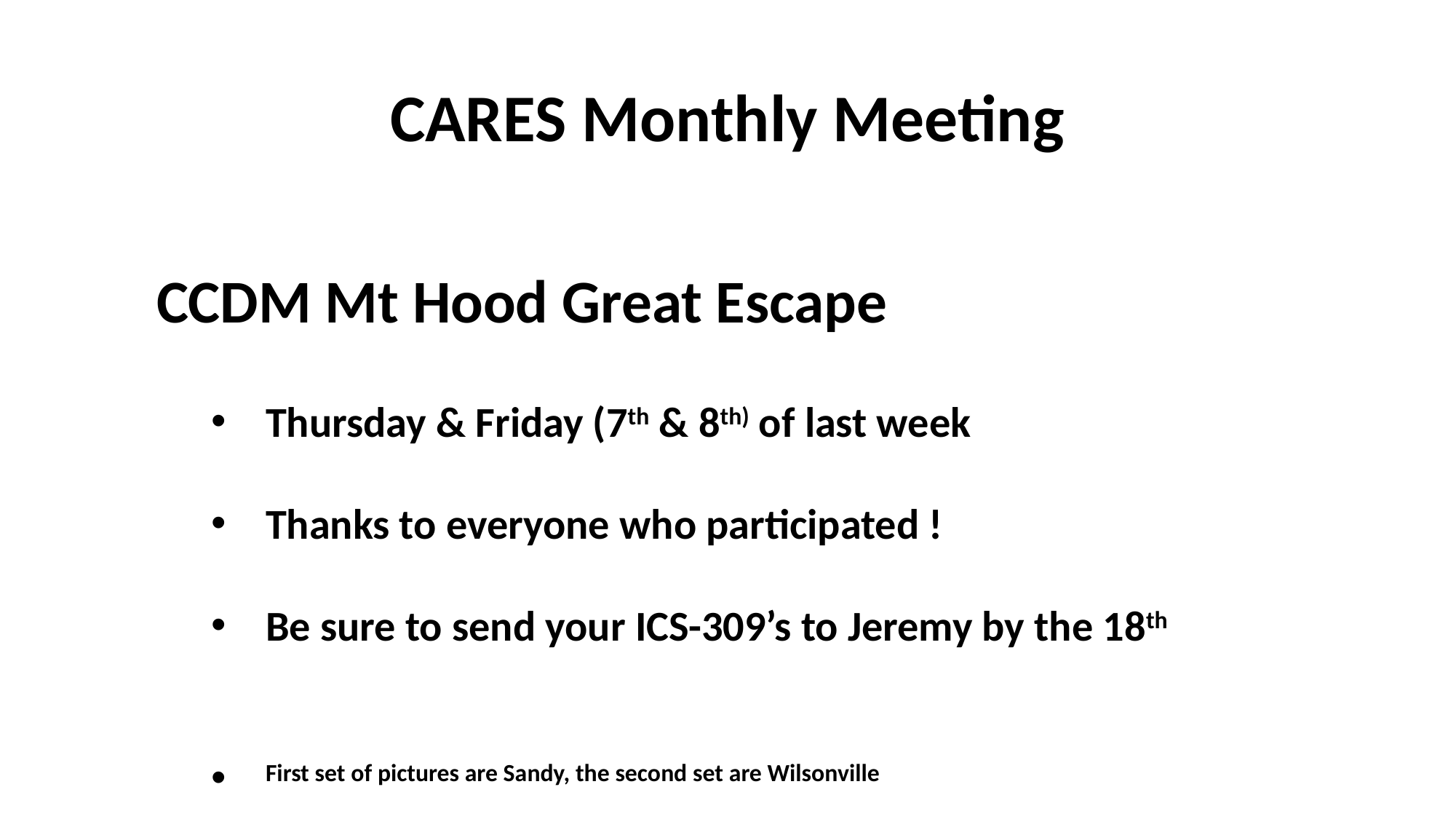

# CARES Monthly Meeting

CCDM Mt Hood Great Escape

Thursday & Friday (7th & 8th) of last week

Thanks to everyone who participated !

Be sure to send your ICS-309’s to Jeremy by the 18th

First set of pictures are Sandy, the second set are Wilsonville